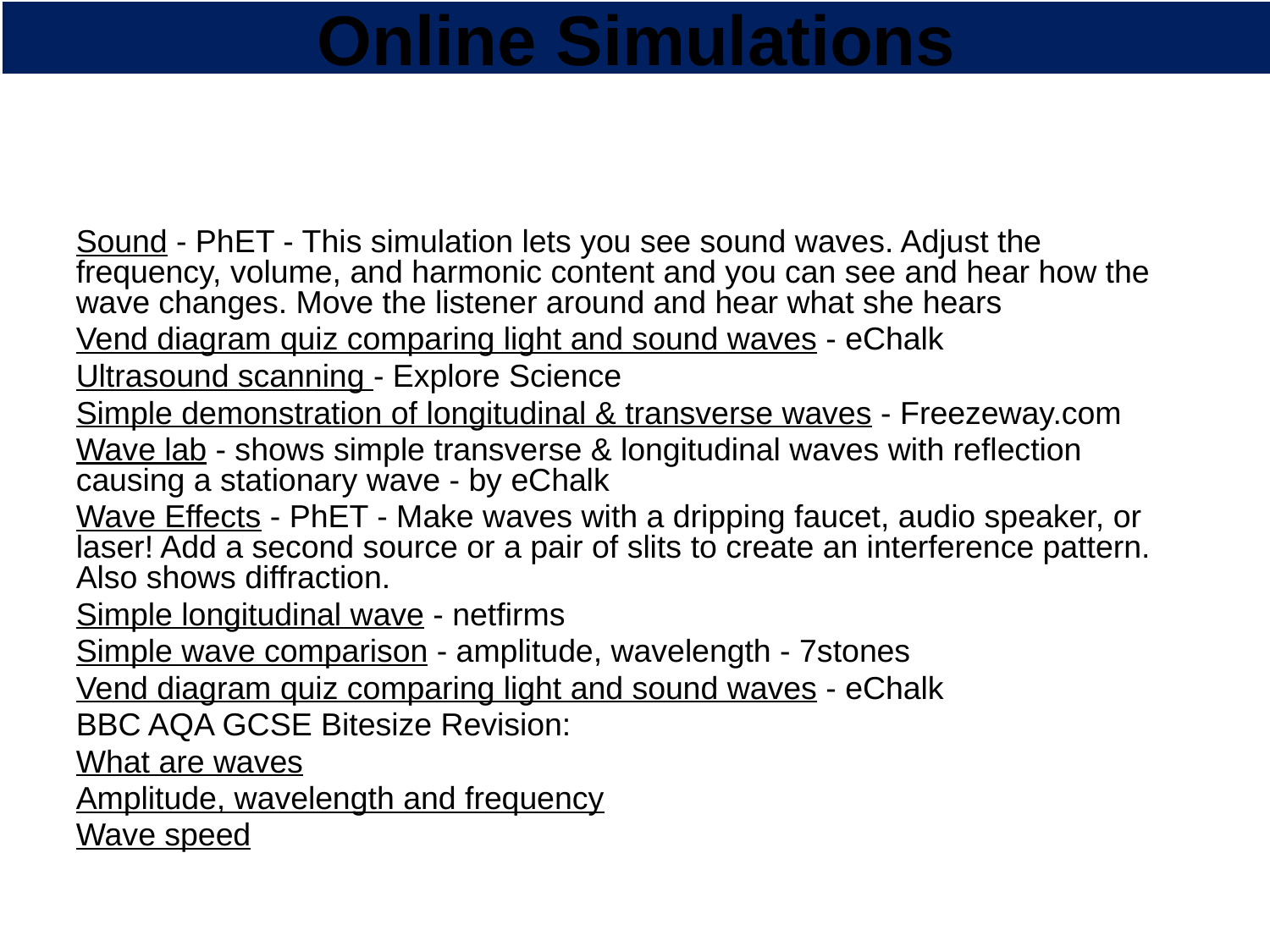

# Online Simulations
Sound - PhET - This simulation lets you see sound waves. Adjust the frequency, volume, and harmonic content and you can see and hear how the wave changes. Move the listener around and hear what she hears
Vend diagram quiz comparing light and sound waves - eChalk
Ultrasound scanning - Explore Science
Simple demonstration of longitudinal & transverse waves - Freezeway.com
Wave lab - shows simple transverse & longitudinal waves with reflection causing a stationary wave - by eChalk
Wave Effects - PhET - Make waves with a dripping faucet, audio speaker, or laser! Add a second source or a pair of slits to create an interference pattern. Also shows diffraction.
Simple longitudinal wave - netfirms
Simple wave comparison - amplitude, wavelength - 7stones
Vend diagram quiz comparing light and sound waves - eChalk
BBC AQA GCSE Bitesize Revision:
What are waves
Amplitude, wavelength and frequency
Wave speed